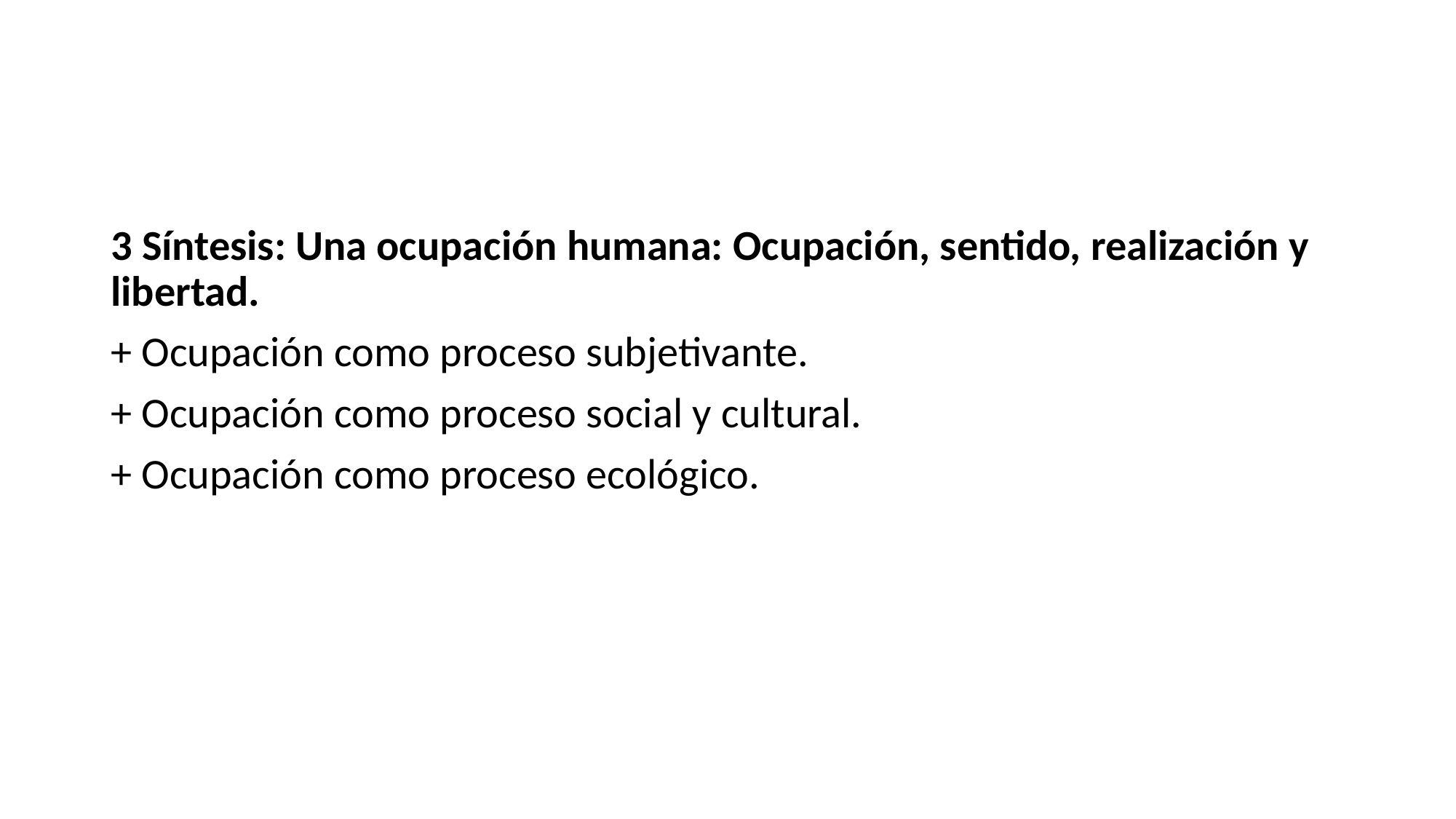

3 Síntesis: Una ocupación humana: Ocupación, sentido, realización y libertad.
+ Ocupación como proceso subjetivante.
+ Ocupación como proceso social y cultural.
+ Ocupación como proceso ecológico.